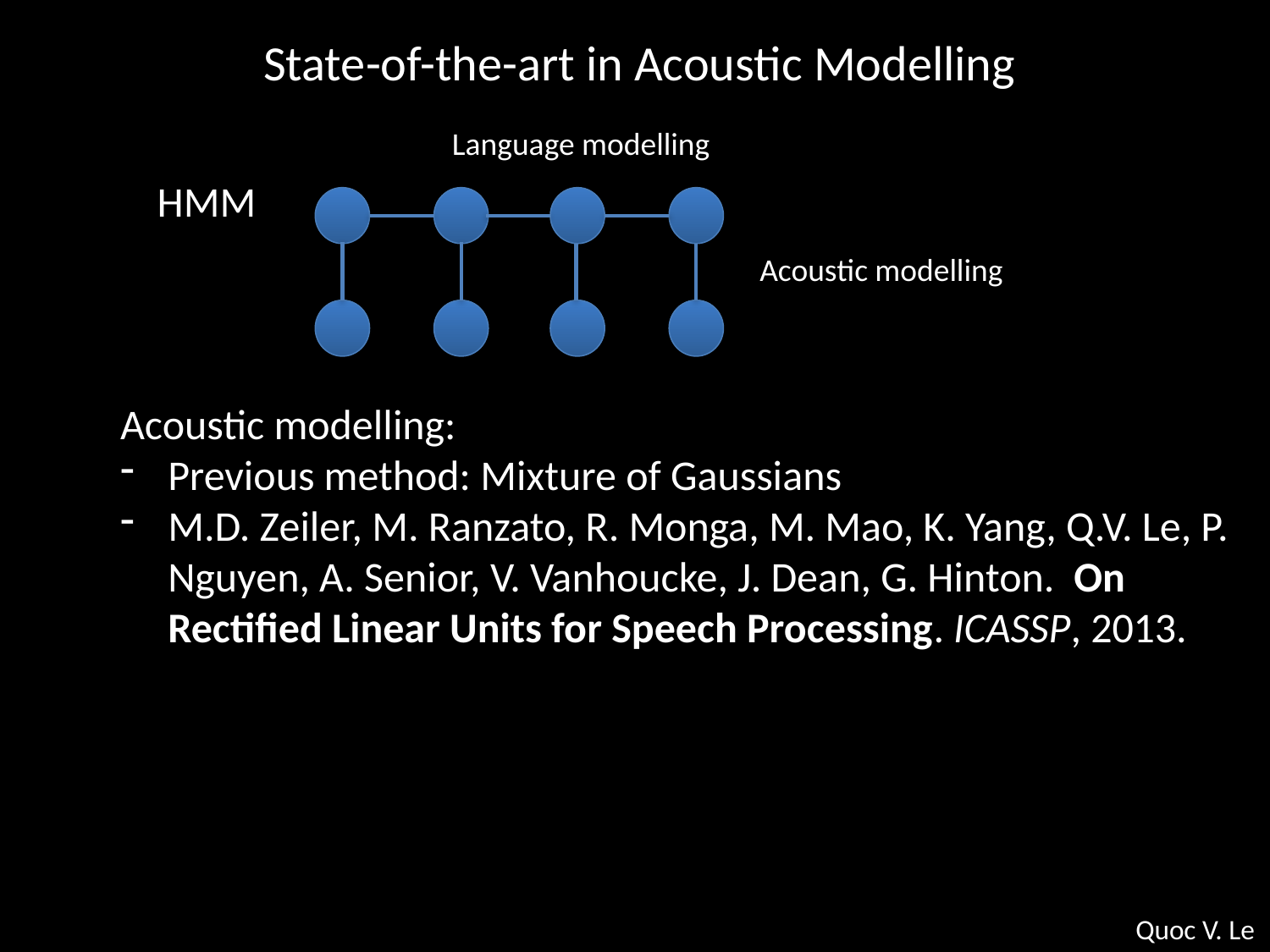

State-of-the-art in Acoustic Modelling
Language modelling
HMM

Acoustic modelling

Acoustic modelling:
Previous method: Mixture of Gaussians
M.D. Zeiler, M. Ranzato, R. Monga, M. Mao, K. Yang, Q.V. Le, P. Nguyen, A. Senior, V. Vanhoucke, J. Dean, G. Hinton.  On Rectified Linear Units for Speech Processing. ICASSP, 2013.

Quoc V. Le